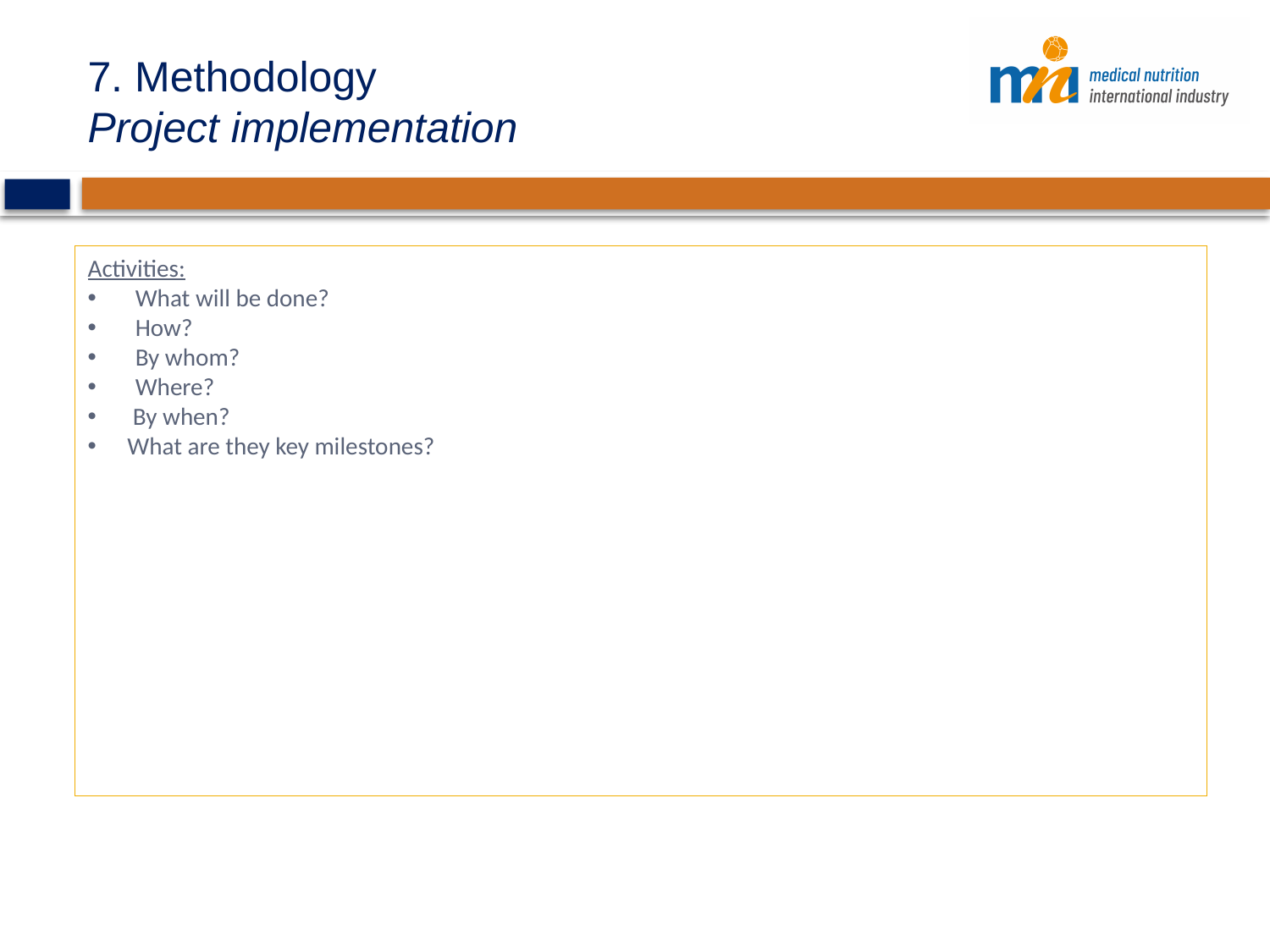

# 7. Methodology Project implementation
Activities:
What will be done?
How?
By whom?
Where?
 By when?
What are they key milestones?